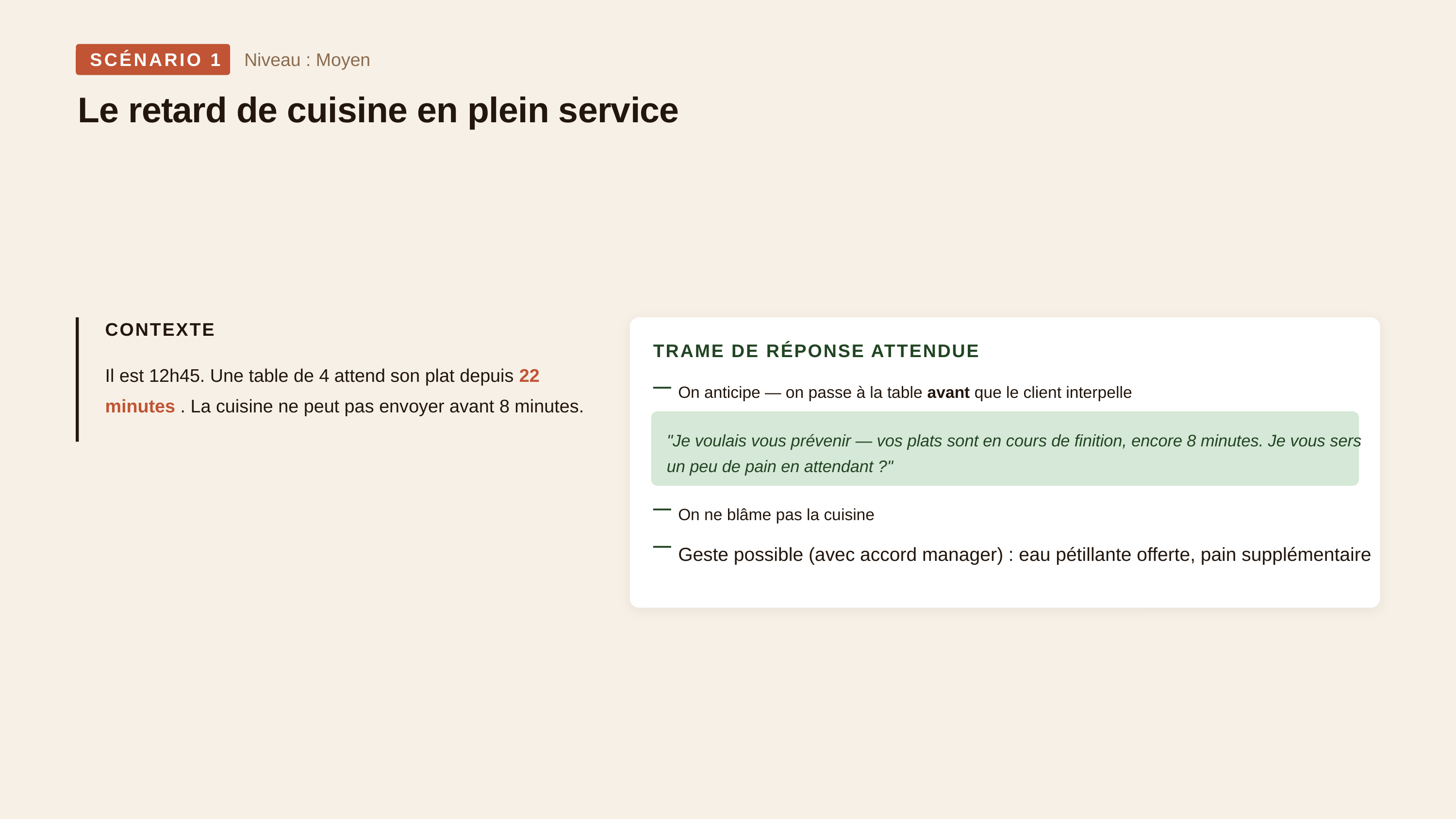

SCÉNARIO 1
Niveau : Moyen
Le retard de cuisine en plein service

CONTEXTE

TRAME DE RÉPONSE ATTENDUE
Il est 12h45. Une table de 4 attend son plat depuis 22 minutes . La cuisine ne peut pas envoyer avant 8 minutes.
—
On anticipe — on passe à la table avant que le client interpelle

"Je voulais vous prévenir — vos plats sont en cours de finition, encore 8 minutes. Je vous sers un peu de pain en attendant ?"
—
On ne blâme pas la cuisine
—
Geste possible (avec accord manager) : eau pétillante offerte, pain supplémentaire